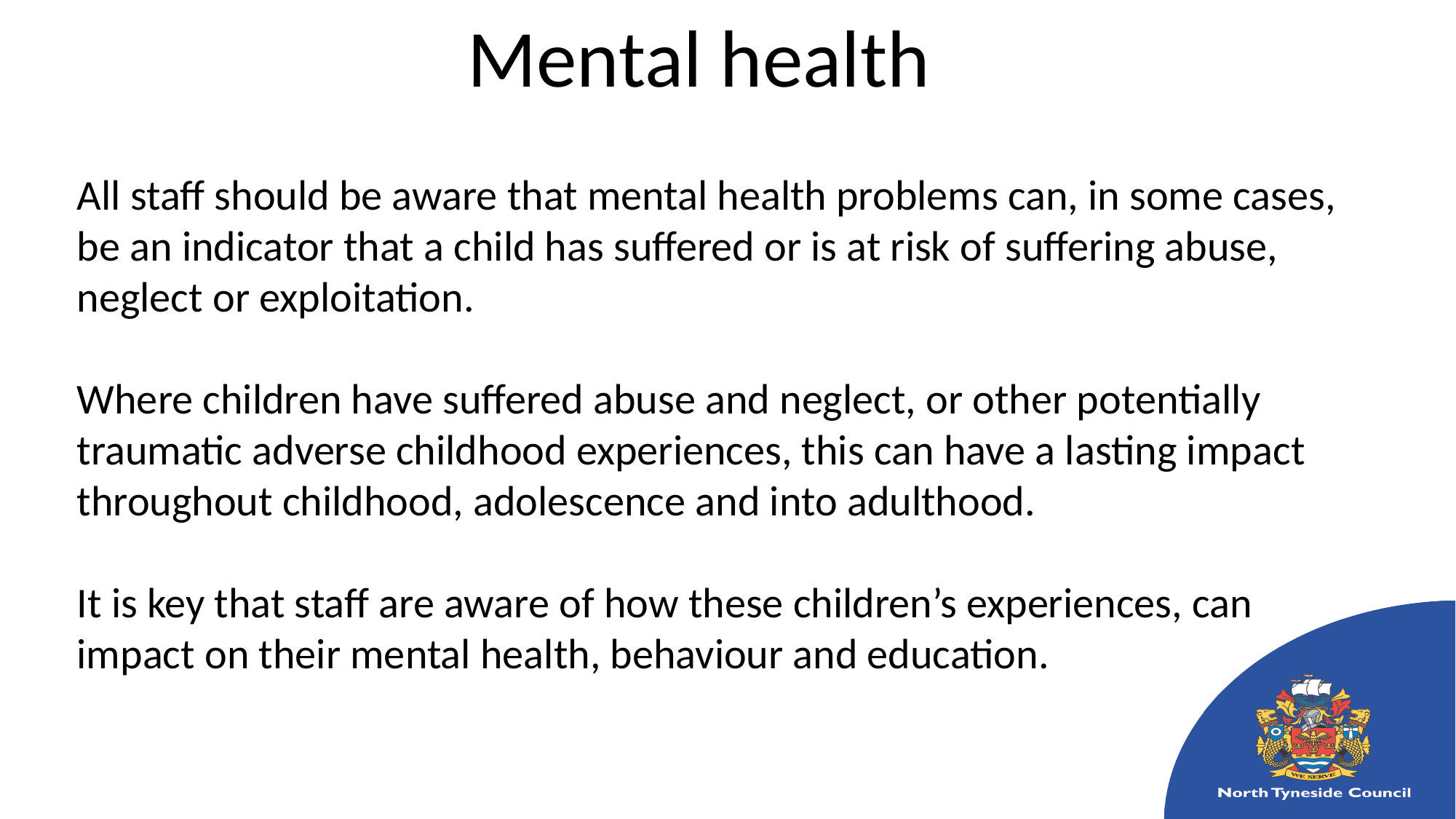

# Mental health
All staff should be aware that mental health problems can, in some cases, be an indicator that a child has suffered or is at risk of suffering abuse, neglect or exploitation.

Where children have suffered abuse and neglect, or other potentially traumatic adverse childhood experiences, this can have a lasting impact throughout childhood, adolescence and into adulthood.

It is key that staff are aware of how these children’s experiences, can impact on their mental health, behaviour and education.